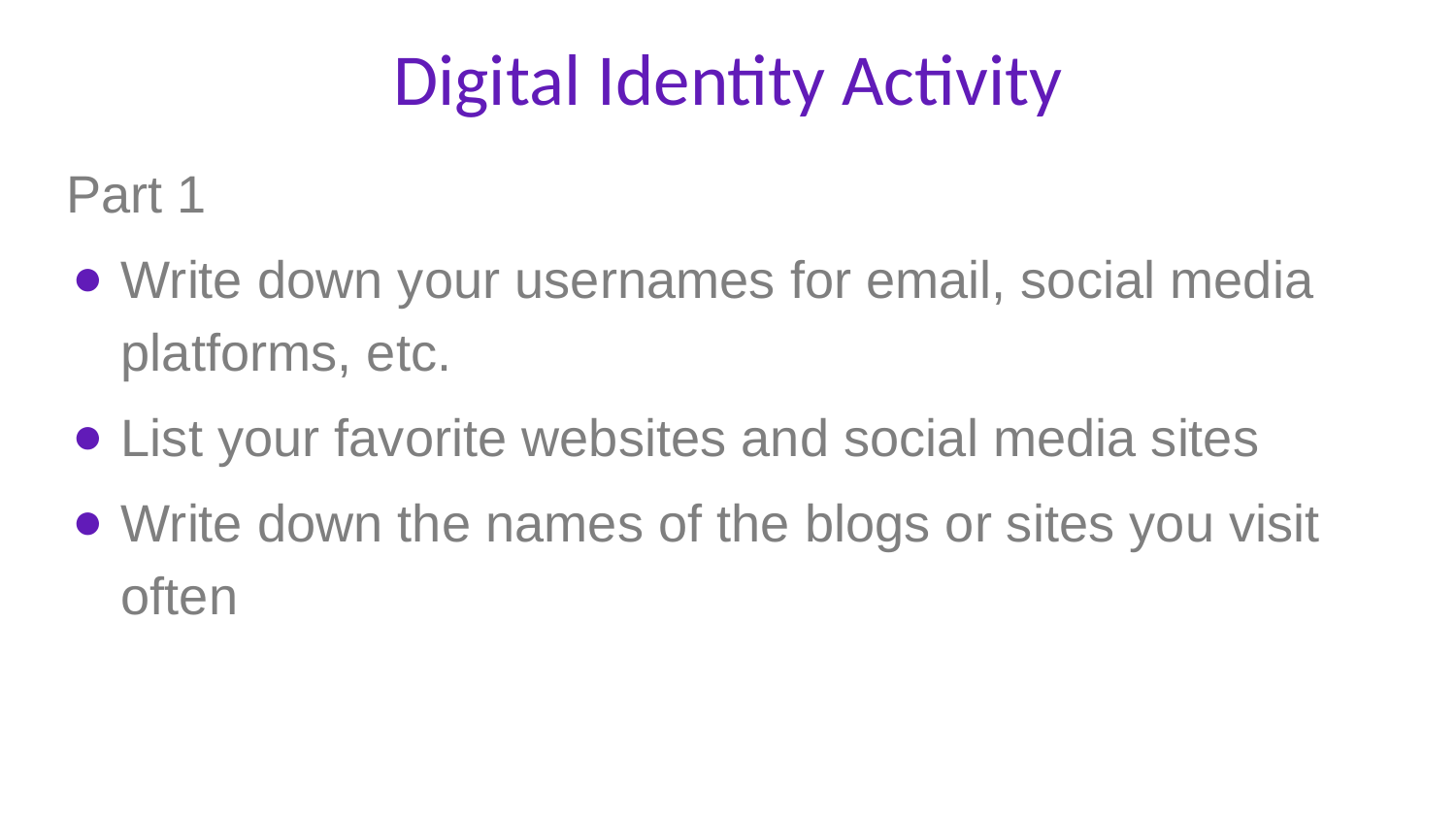

# Digital Identity Activity
Part 1
Write down your usernames for email, social media platforms, etc.
List your favorite websites and social media sites
Write down the names of the blogs or sites you visit often